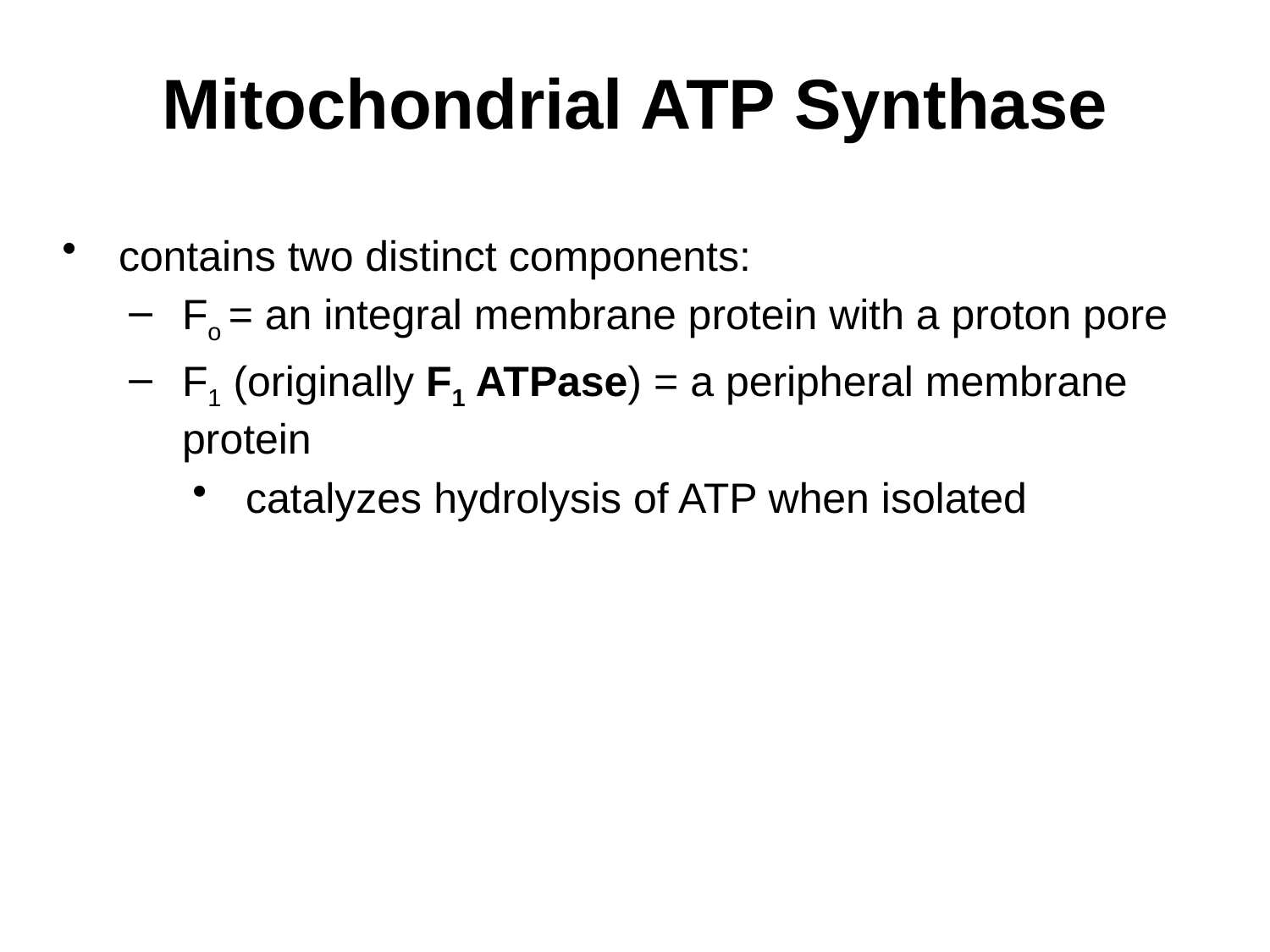

# Mitochondrial ATP Synthase
contains two distinct components:
Fo = an integral membrane protein with a proton pore
F1 (originally F1 ATPase) = a peripheral membrane protein
catalyzes hydrolysis of ATP when isolated